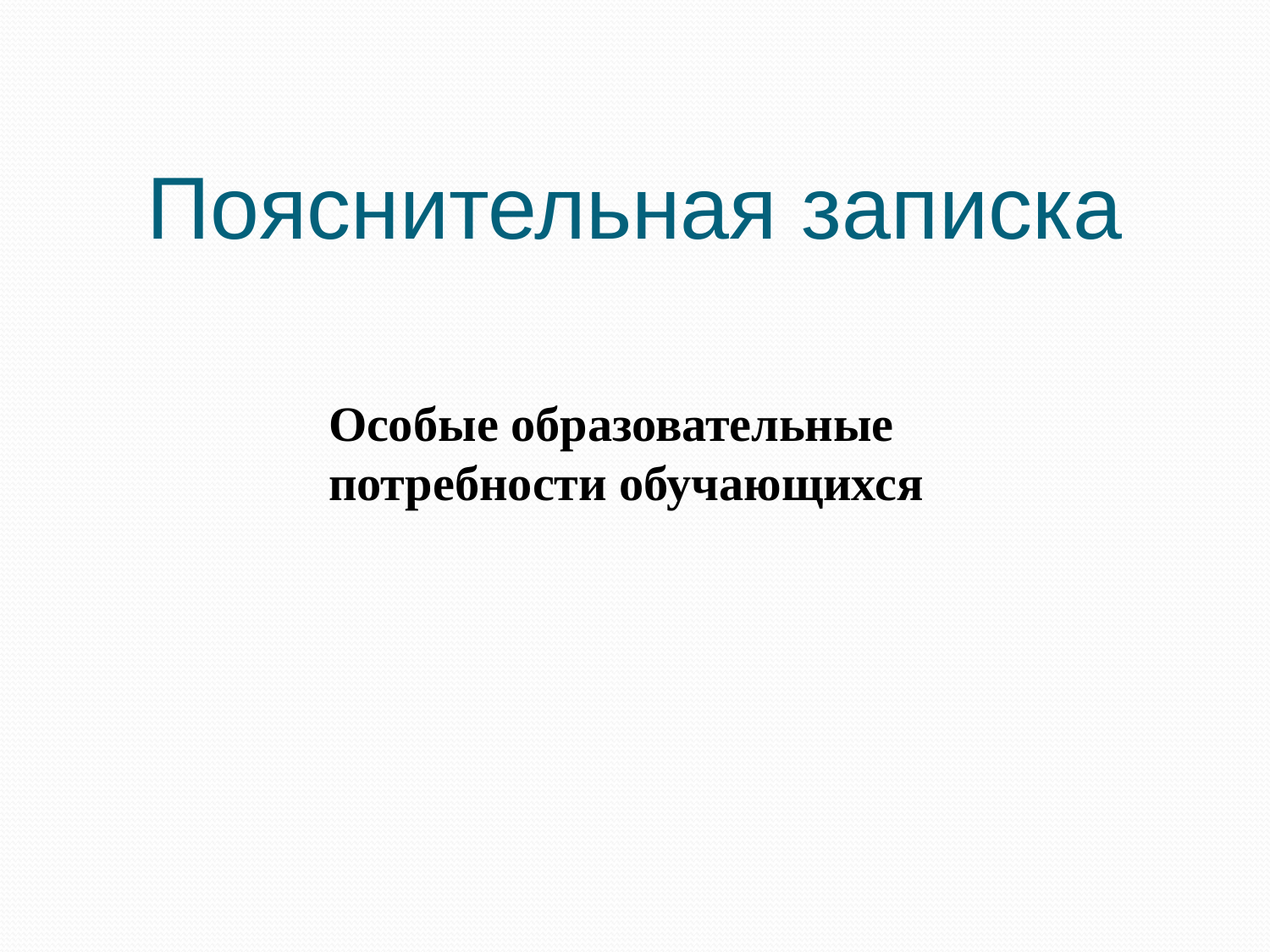

# Пояснительная записка

Особые образовательные потребности обучающихся